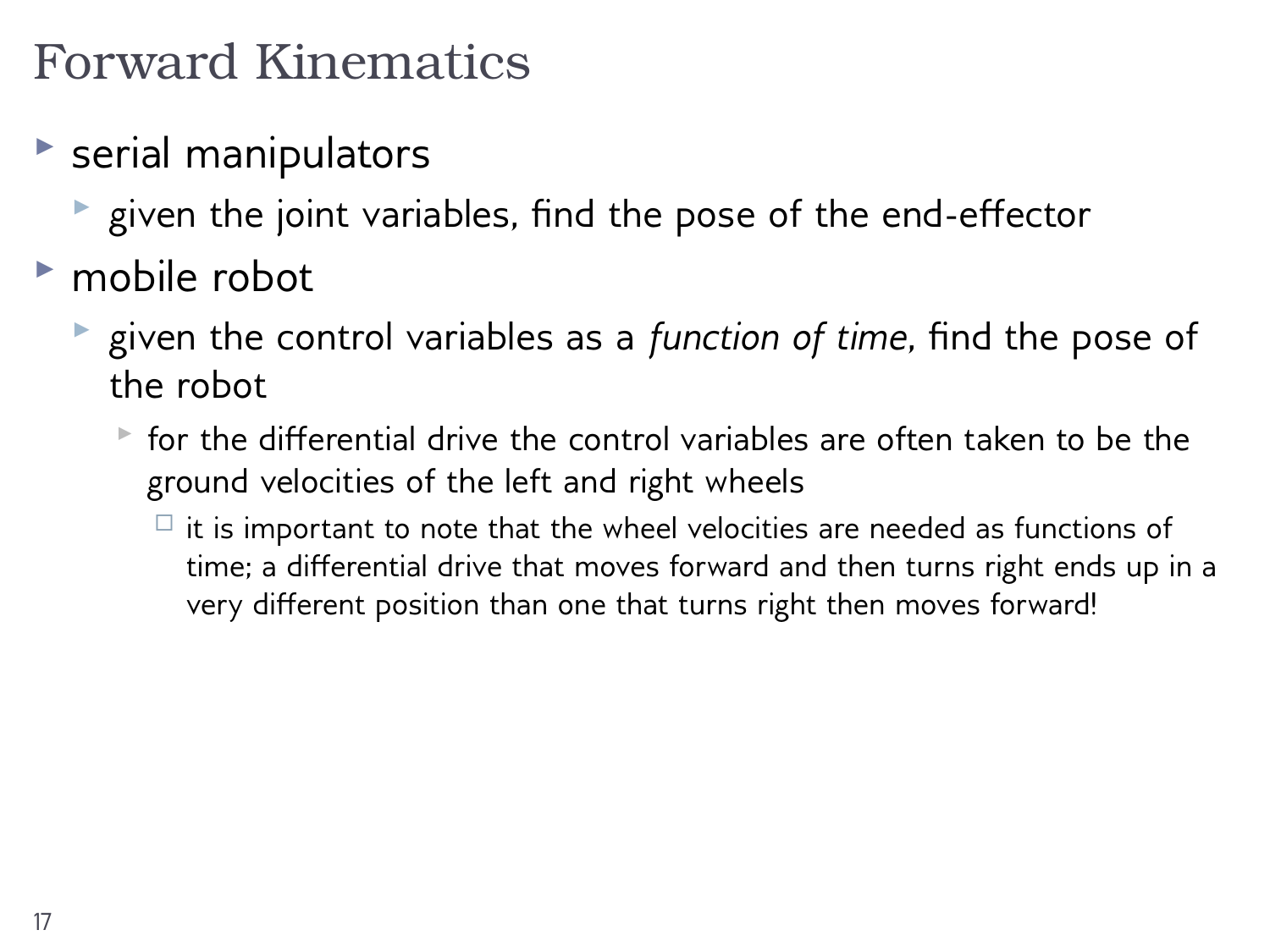

# Forward Kinematics
serial manipulators
given the joint variables, find the pose of the end-effector
mobile robot
given the control variables as a function of time, find the pose of the robot
for the differential drive the control variables are often taken to be the ground velocities of the left and right wheels
it is important to note that the wheel velocities are needed as functions of time; a differential drive that moves forward and then turns right ends up in a very different position than one that turns right then moves forward!
17